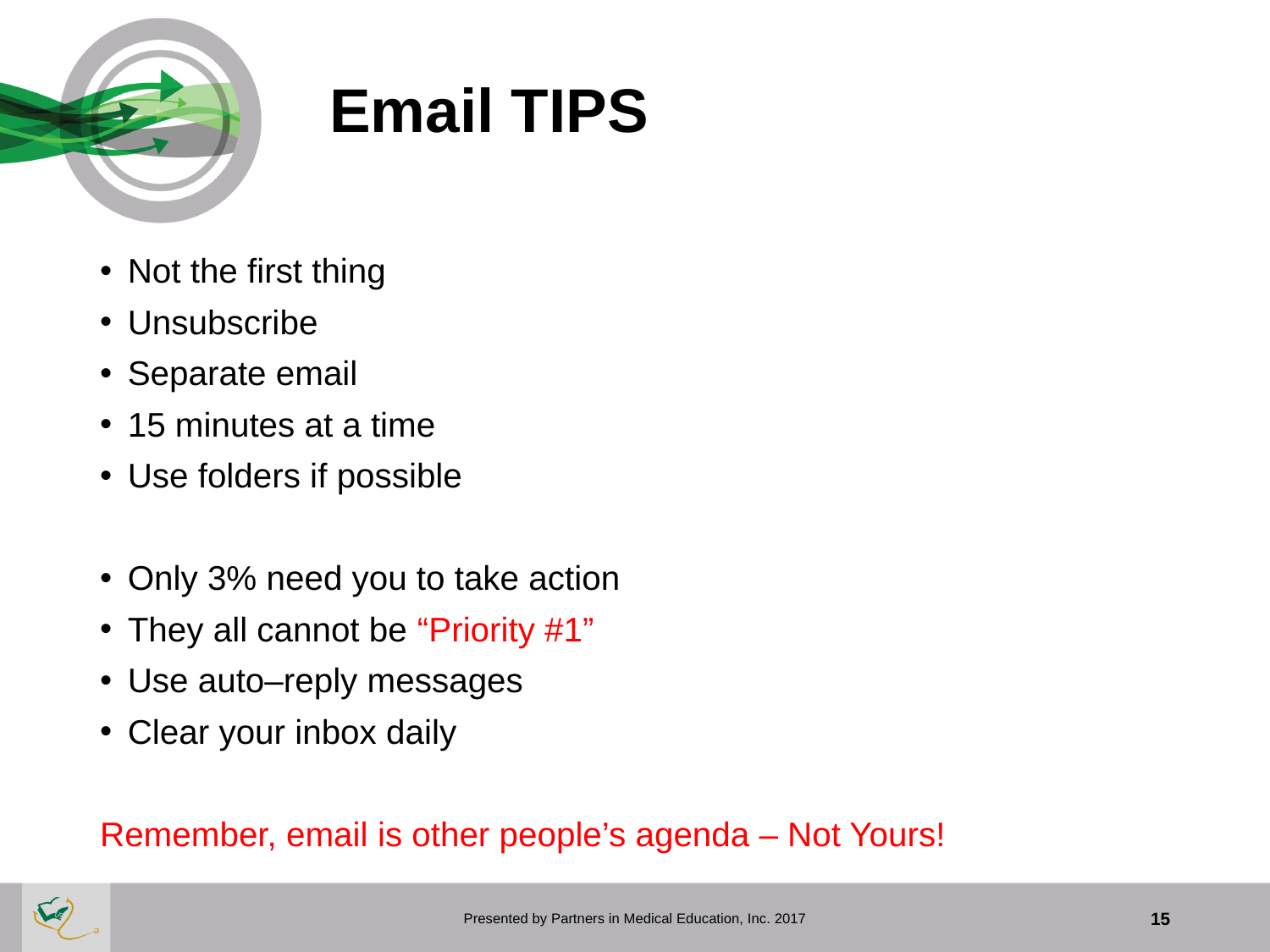

Email TIPS
Not the first thing
Unsubscribe
Separate email
15 minutes at a time
Use folders if possible

Only 3% need you to take action
They all cannot be “Priority #1”
Use auto–reply messages
Clear your inbox daily

Remember, email is other people’s agenda – Not Yours!

Presented by Partners in Medical Education, Inc. 2017
15